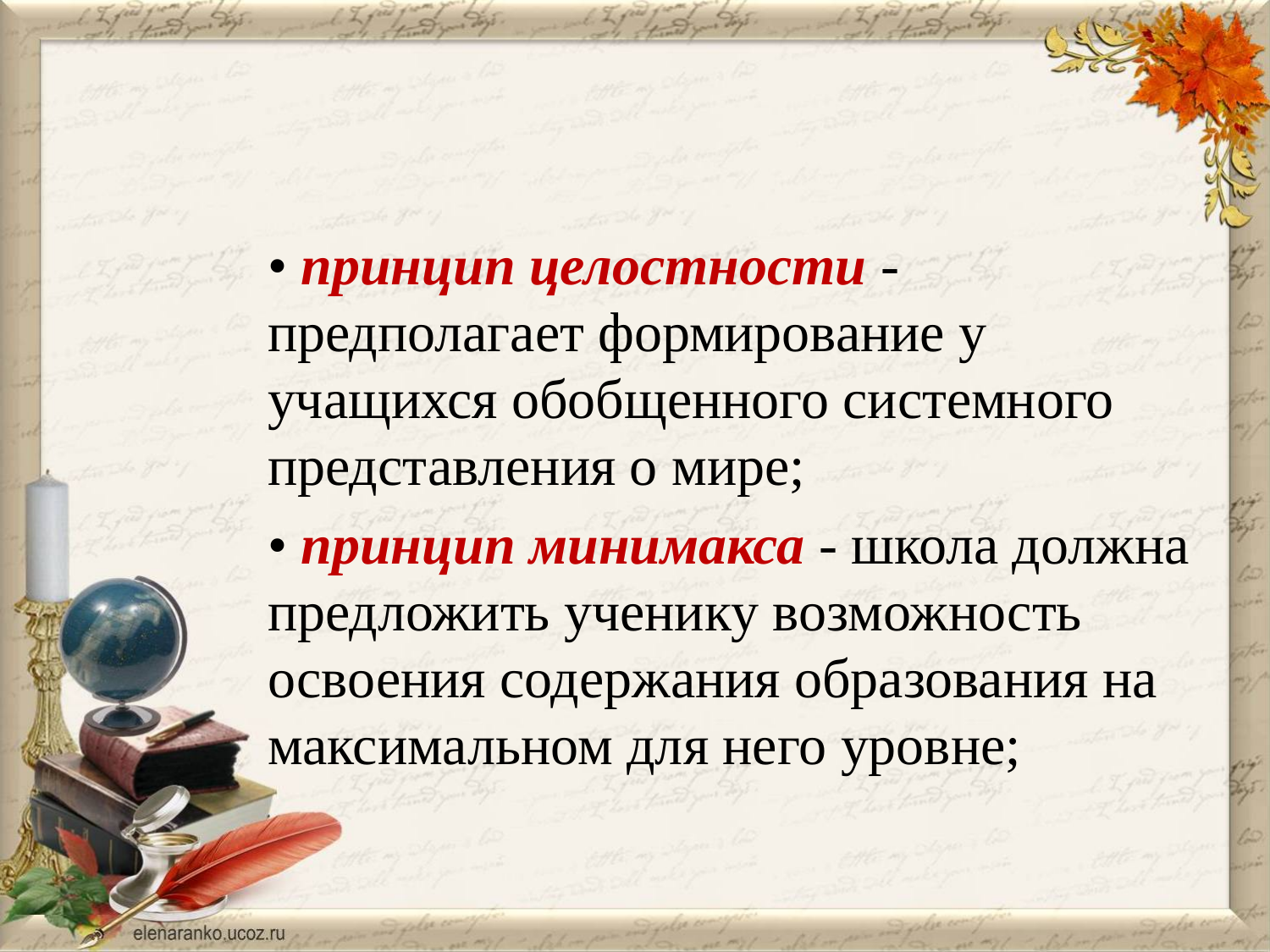

#
• принцип целостности - предполагает формирование у учащихся обобщенного системного представления о мире;
• принцип минимакса - школа должна предложить ученику возможность освоения содержания образования на максимальном для него уровне;